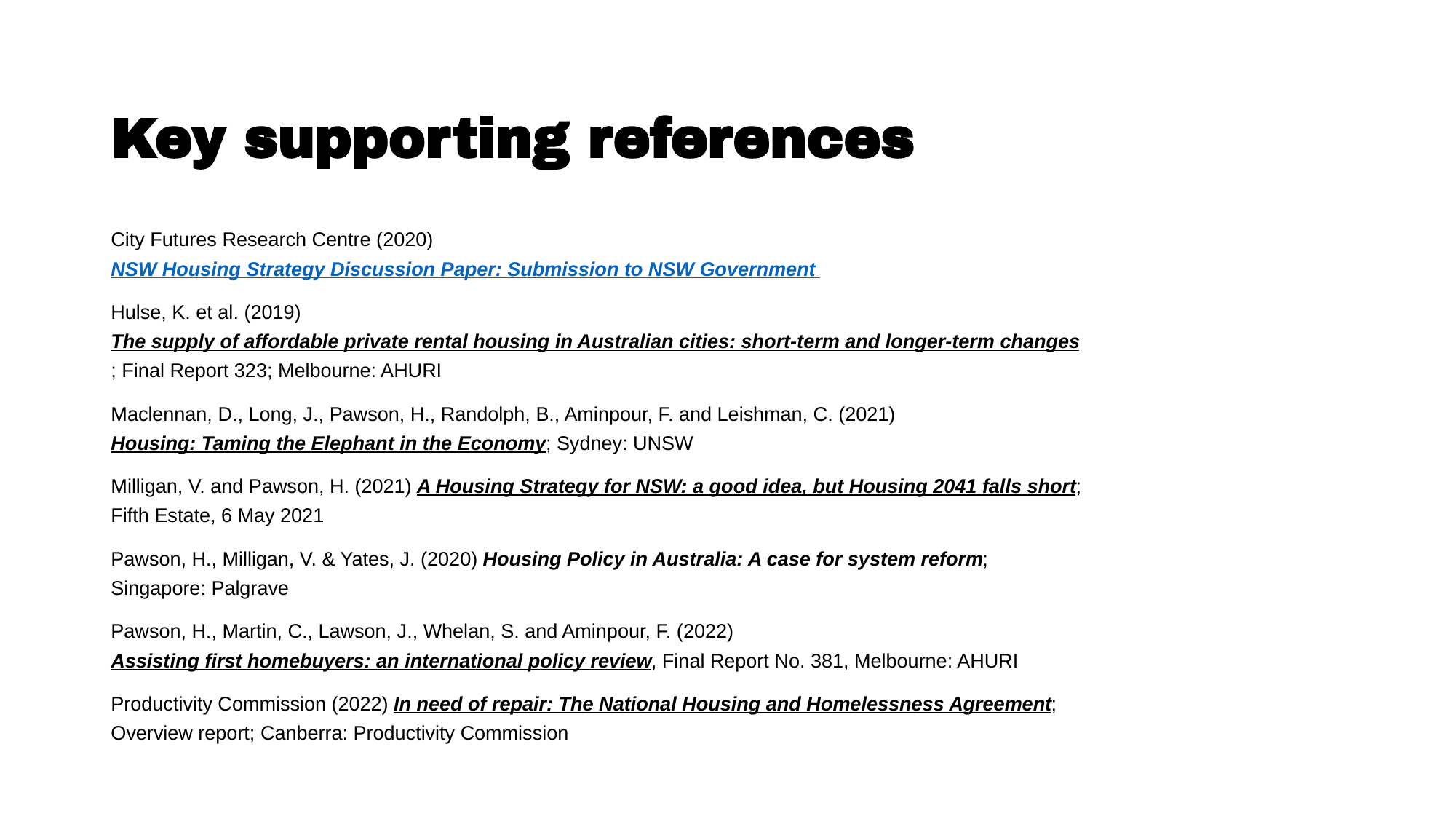

# Key supporting references
City Futures Research Centre (2020) NSW Housing Strategy Discussion Paper: Submission to NSW Government
Hulse, K. et al. (2019) The supply of affordable private rental housing in Australian cities: short-term and longer-term changes; Final Report 323; Melbourne: AHURI
Maclennan, D., Long, J., Pawson, H., Randolph, B., Aminpour, F. and Leishman, C. (2021) Housing: Taming the Elephant in the Economy; Sydney: UNSW
Milligan, V. and Pawson, H. (2021) A Housing Strategy for NSW: a good idea, but Housing 2041 falls short; Fifth Estate, 6 May 2021
Pawson, H., Milligan, V. & Yates, J. (2020) Housing Policy in Australia: A case for system reform; Singapore: Palgrave
Pawson, H., Martin, C., Lawson, J., Whelan, S. and Aminpour, F. (2022) Assisting first homebuyers: an international policy review, Final Report No. 381, Melbourne: AHURI
Productivity Commission (2022) In need of repair: The National Housing and Homelessness Agreement; Overview report; Canberra: Productivity Commission